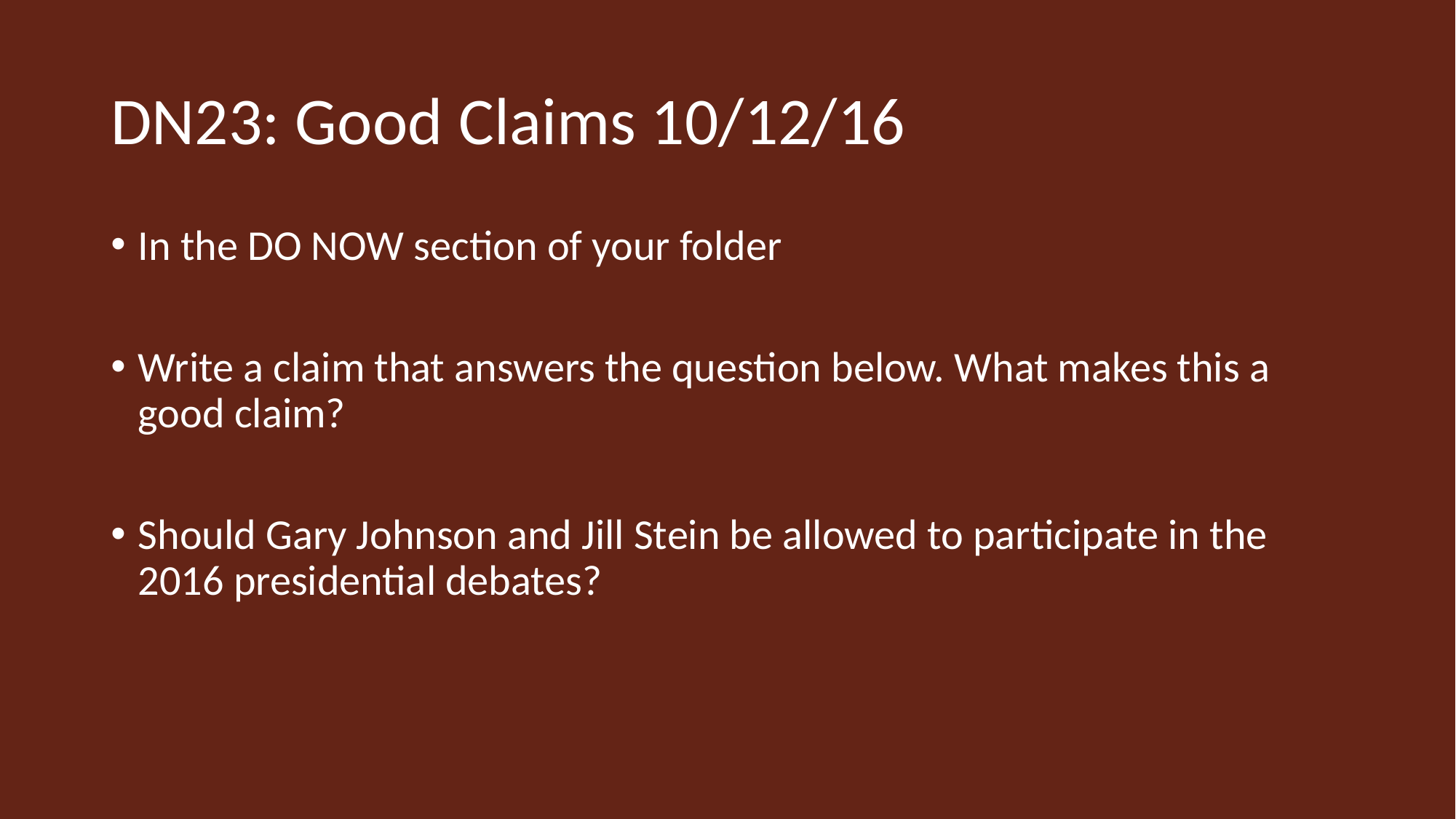

# DN23: Good Claims 10/12/16
In the DO NOW section of your folder

Write a claim that answers the question below. What makes this a good claim?

Should Gary Johnson and Jill Stein be allowed to participate in the 2016 presidential debates?